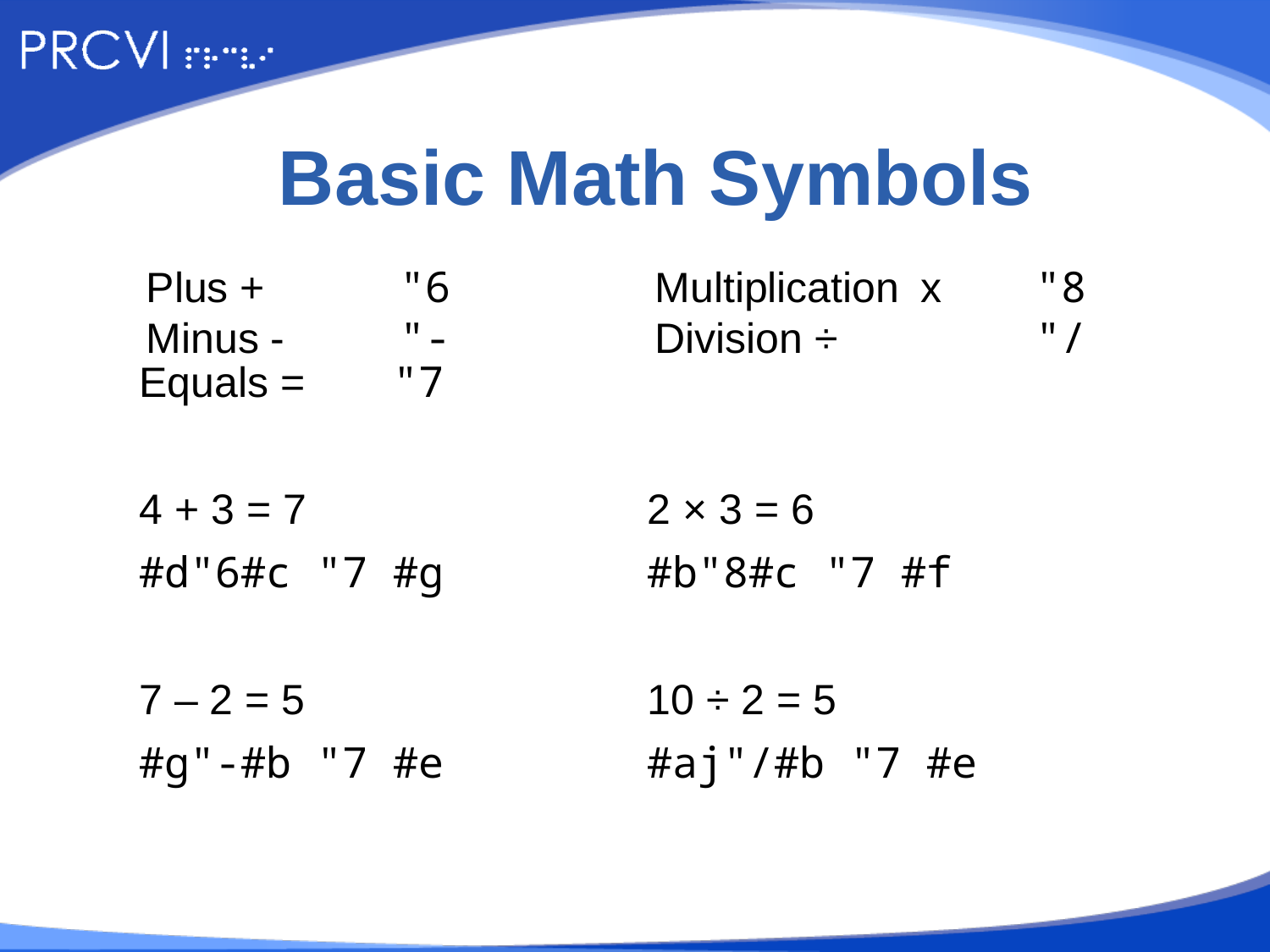

# Basic Math Symbols
Plus + 	"6
Minus -	"-
Multiplication	 x	"8
Division ÷		"/
Equals =	"7
4 + 3 = 7
2 × 3 = 6
#d"6#c "7 #g
#b"8#c "7 #f
7 – 2 = 5
10 ÷ 2 = 5
#g"-#b "7 #e
#aj"/#b "7 #e